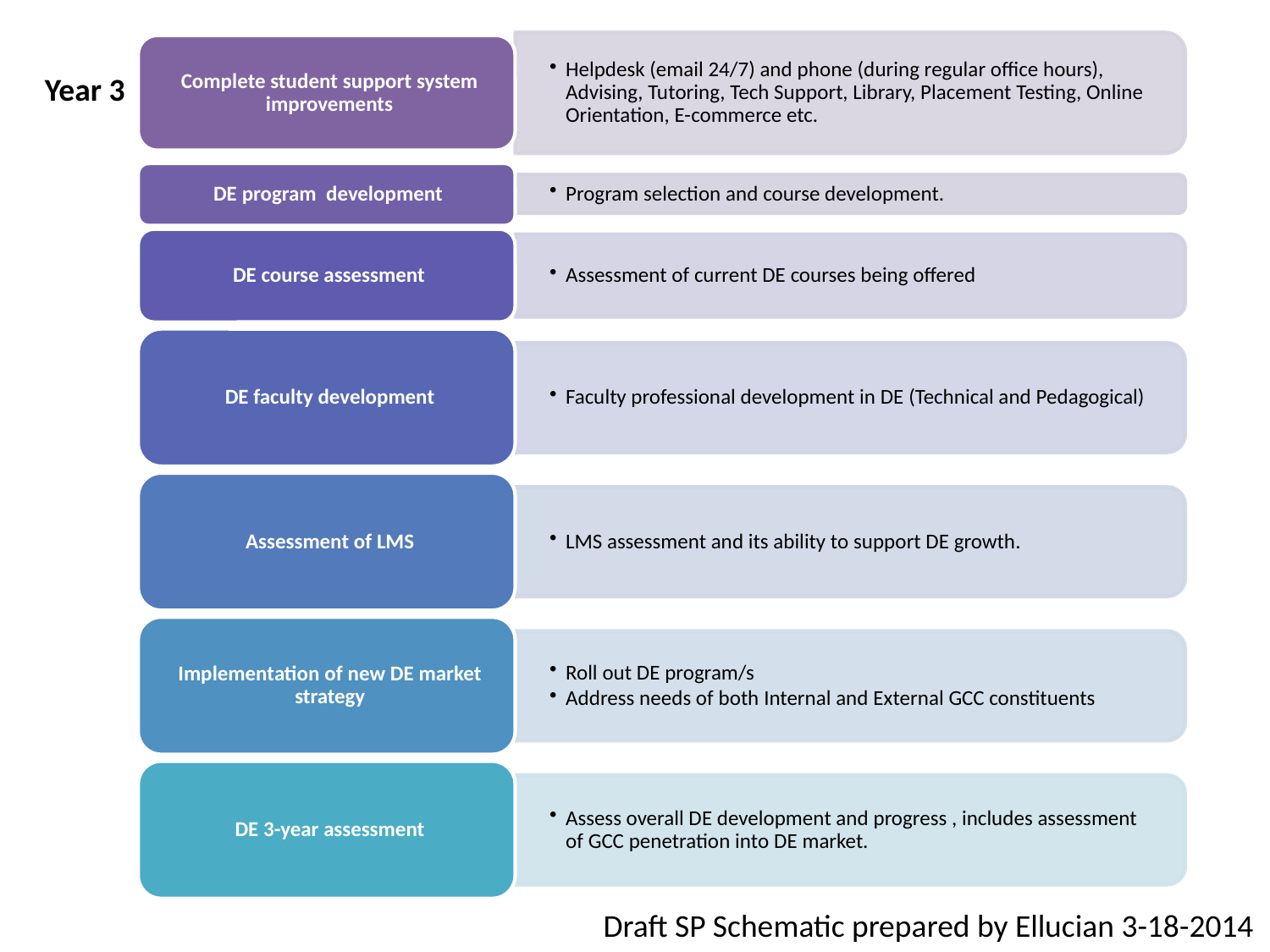

Helpdesk (email 24/7) and phone (during regular office hours), Advising, Tutoring, Tech Support, Library, Placement Testing, Online Orientation, E-commerce etc.
Complete student support system improvements
Program selection and course development.
DE program  development
Assessment of current DE courses being offered
DE course assessment
Faculty professional development in DE (Technical and Pedagogical)
DE faculty development
LMS assessment and its ability to support DE growth.
Assessment of LMS
Roll out DE program/s
Address needs of both Internal and External GCC constituents
Implementation of new DE market strategy
Assess overall DE development and progress , includes assessment of GCC penetration into DE market.
DE 3-year assessment
Year 3
Draft SP Schematic prepared by Ellucian 3-18-2014